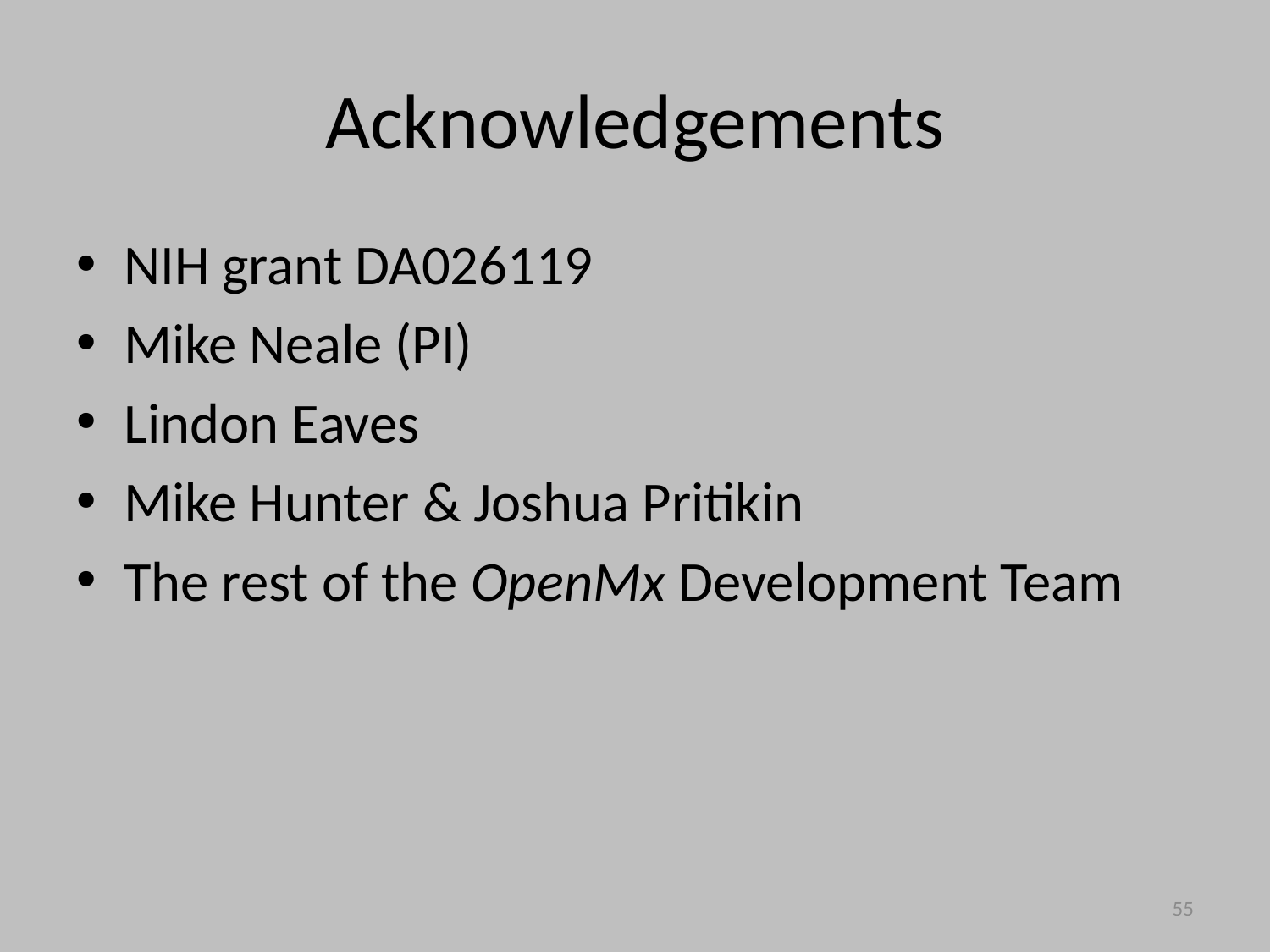

# Acknowledgements
NIH grant DA026119
Mike Neale (PI)
Lindon Eaves
Mike Hunter & Joshua Pritikin
The rest of the OpenMx Development Team

55